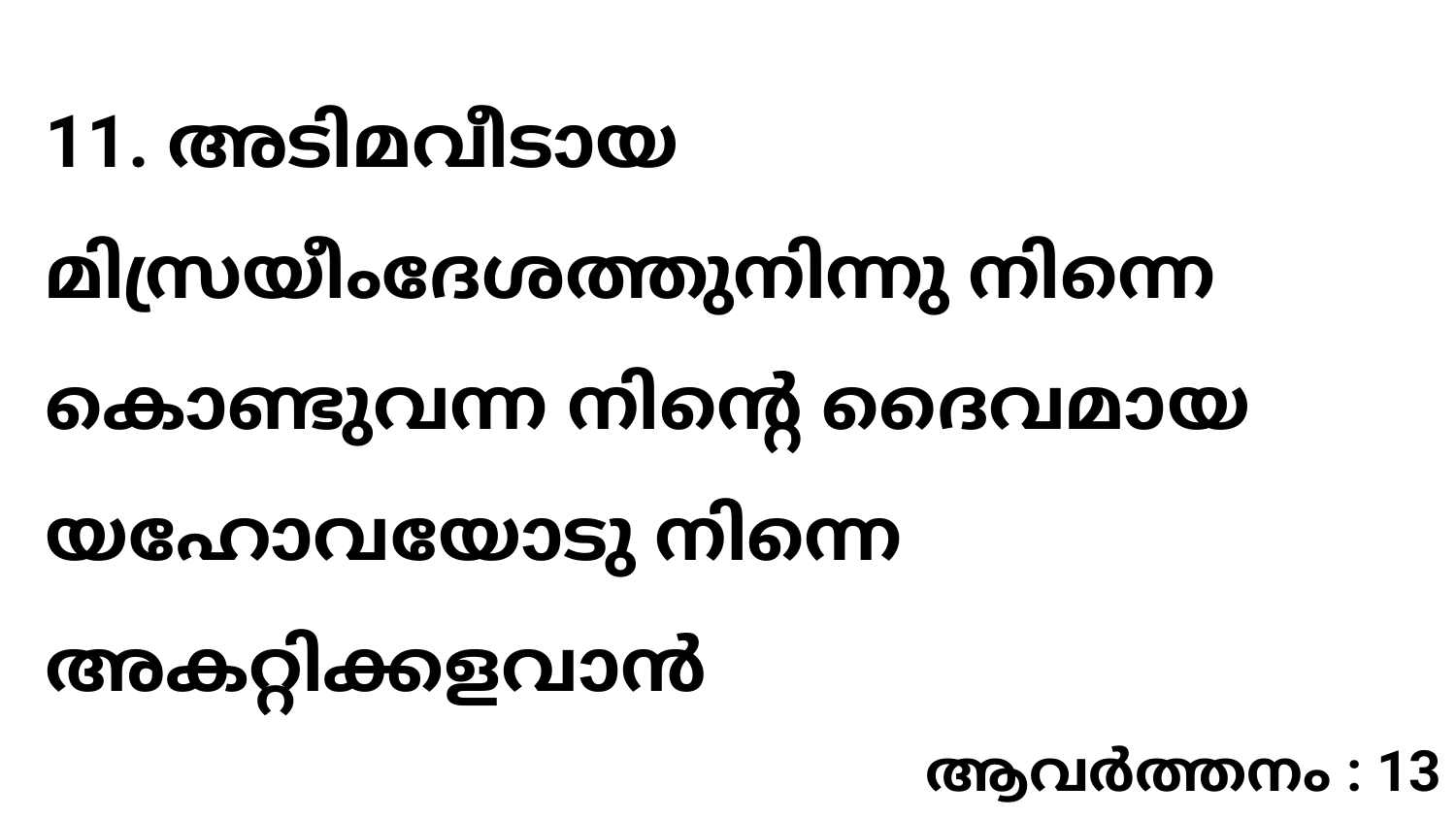

11. അടിമവീടായ മിസ്രയീംദേശത്തുനിന്നു നിന്നെ കൊണ്ടുവന്ന നിന്റെ ദൈവമായ യഹോവയോടു നിന്നെ അകറ്റിക്കളവാൻ
ആവർത്തനം : 13